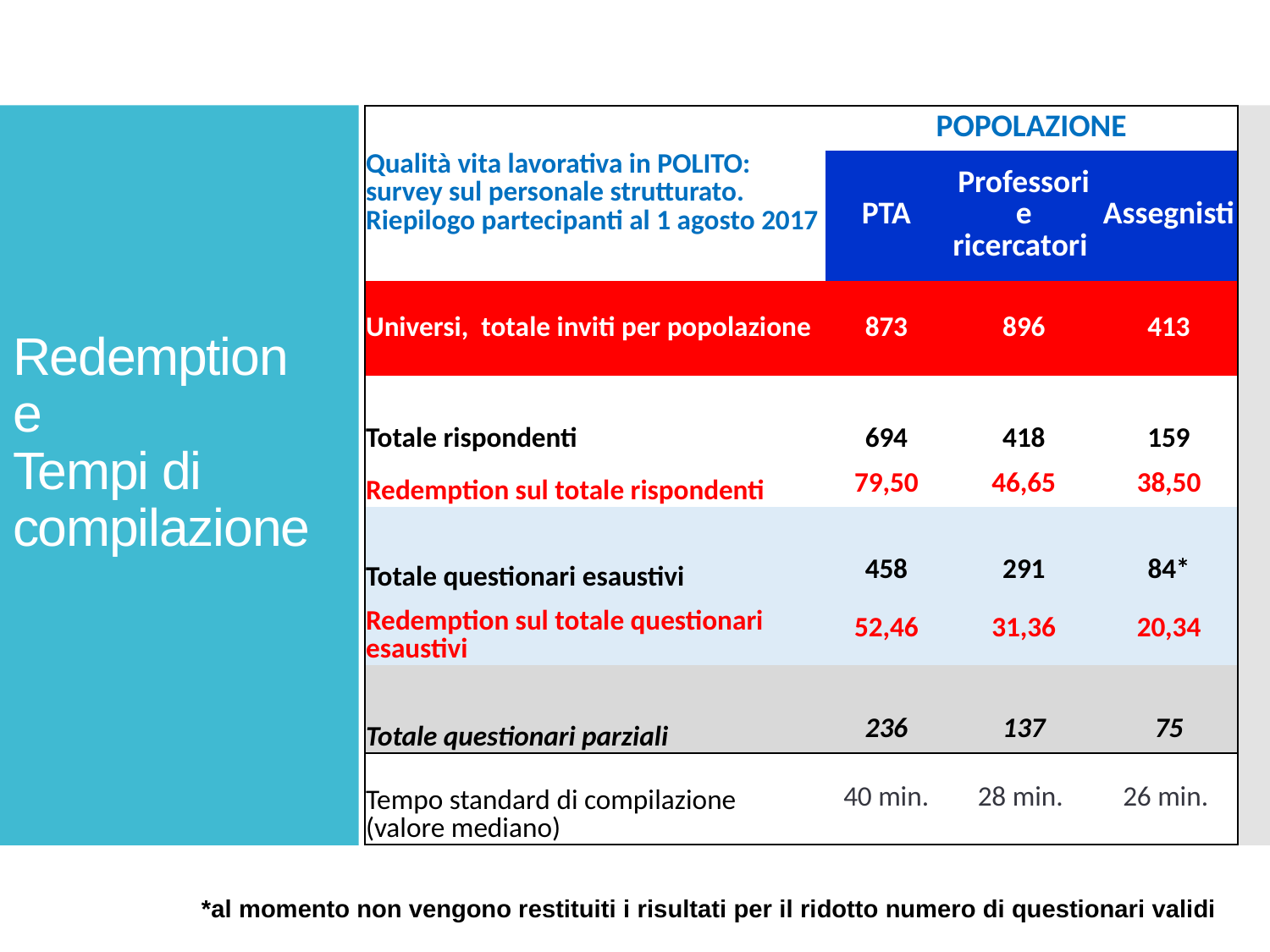

| Qualità vita lavorativa in POLITO: survey sul personale strutturato. Riepilogo partecipanti al 1 agosto 2017 | POPOLAZIONE |  |  |
| --- | --- | --- | --- |
|  | PTA | Professori e ricercatori | Assegnisti |
| Universi, totale inviti per popolazione | 873 | 896 | 413 |
|  |  |  |  |
| Totale rispondenti | 694 | 418 | 159 |
| Redemption sul totale rispondenti | 79,50 | 46,65 | 38,50 |
|  |  |  |  |
| Totale questionari esaustivi | 458 | 291 | 84\* |
| Redemption sul totale questionari esaustivi | 52,46 | 31,36 | 20,34 |
|  |  |  |  |
| Totale questionari parziali | 236 | 137 | 75 |
| Tempo standard di compilazione (valore mediano) | 40 min. | 28 min. | 26 min. |
# Redemption e Tempi di compilazione
*al momento non vengono restituiti i risultati per il ridotto numero di questionari validi